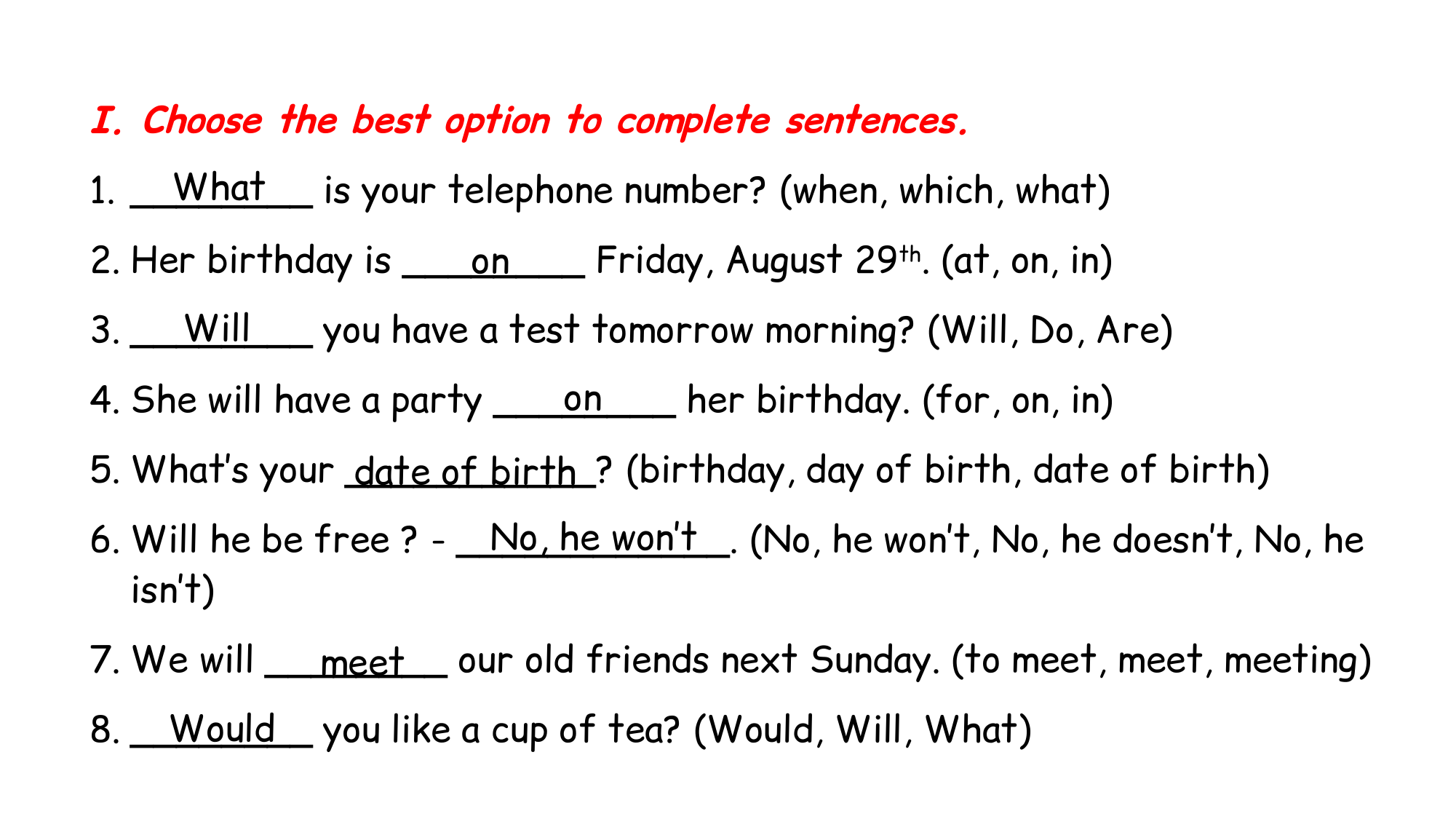

I. Choose the best option to complete sentences.
________ is your telephone number? (when, which, what)
Her birthday is ________ Friday, August 29th. (at, on, in)
________ you have a test tomorrow morning? (Will, Do, Are)
She will have a party ________ her birthday. (for, on, in)
What’s your ___________? (birthday, day of birth, date of birth)
Will he be free ? - ____________. (No, he won’t, No, he doesn’t, No, he isn’t)
We will ________ our old friends next Sunday. (to meet, meet, meeting)
________ you like a cup of tea? (Would, Will, What)
What
on
Will
on
date of birth
No, he won’t
meet
Would